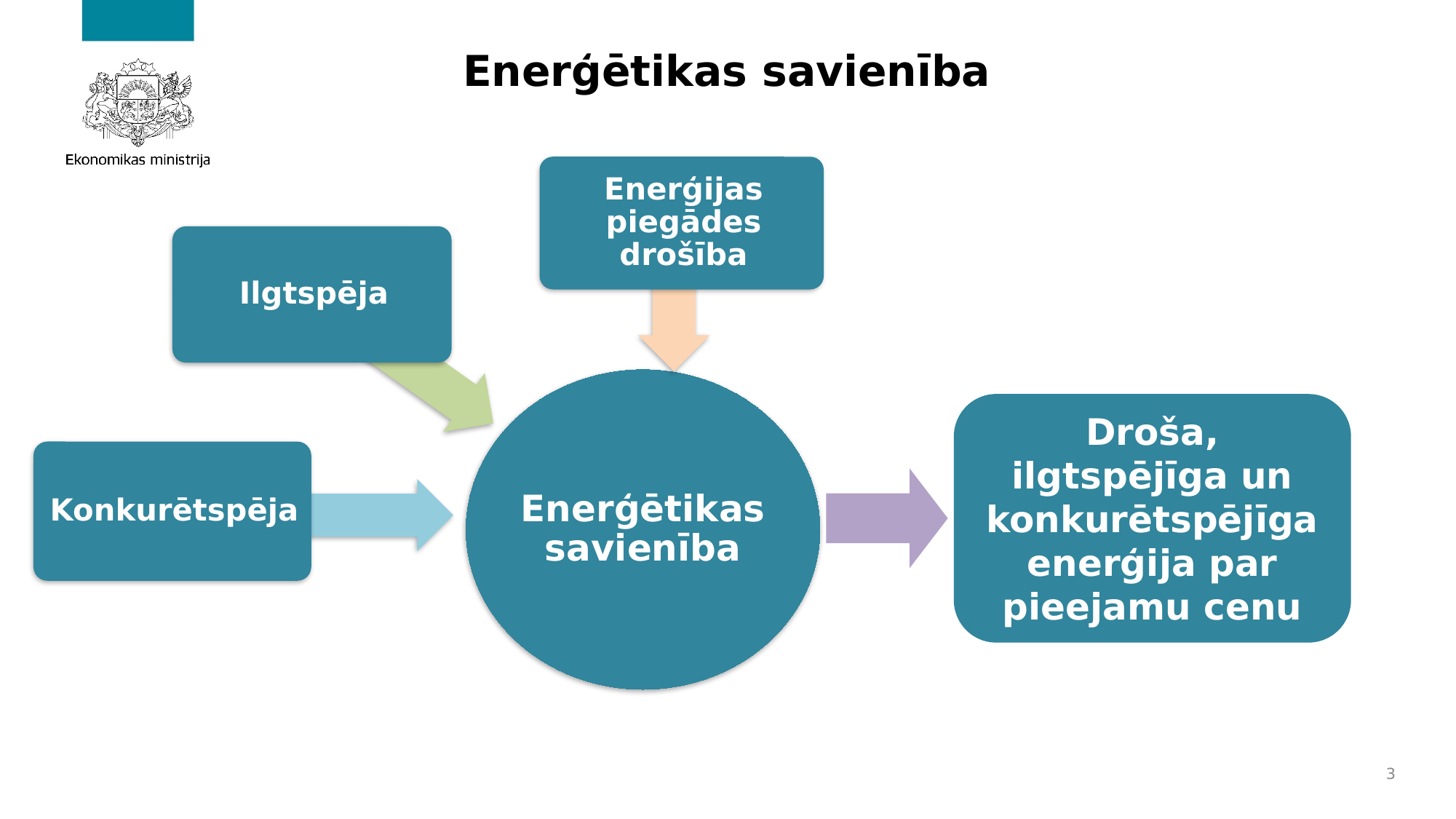

# Enerģētikas savienība
Enerģētikas savienība
Konkurētspēja
Ilgtspēja
Enerģijas piegādes drošība
Droša, ilgtspējīga un konkurētspējīga enerģija par pieejamu cenu

3